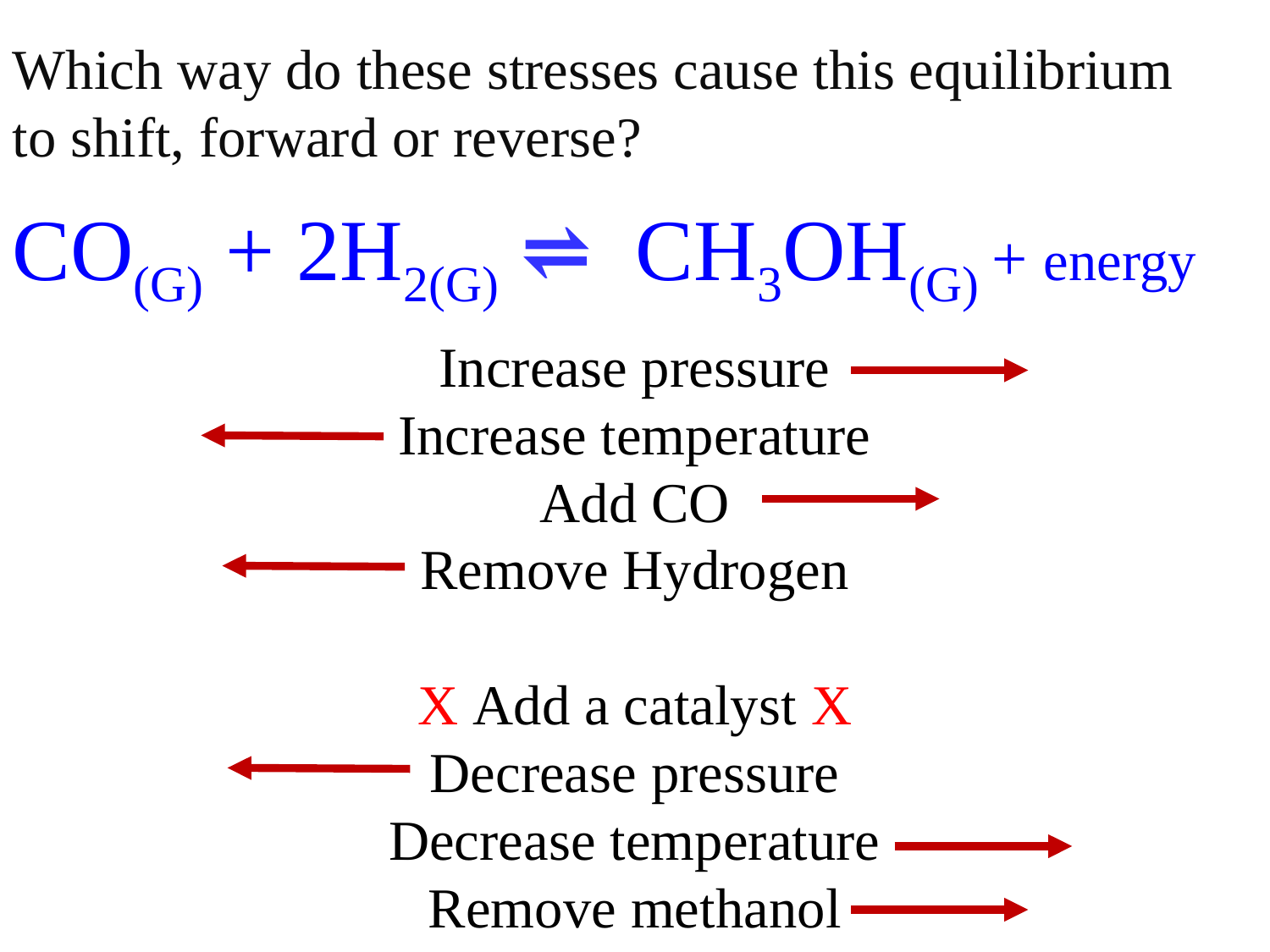

Which way do these stresses cause this equilibrium
to shift, forward or reverse?
CO(G) + 2H2(G) ⇌  CH3OH(G) + energy
Increase pressure
Increase temperature
Add CO
Remove Hydrogen
X Add a catalyst X
Decrease pressure
Decrease temperature
Remove methanol